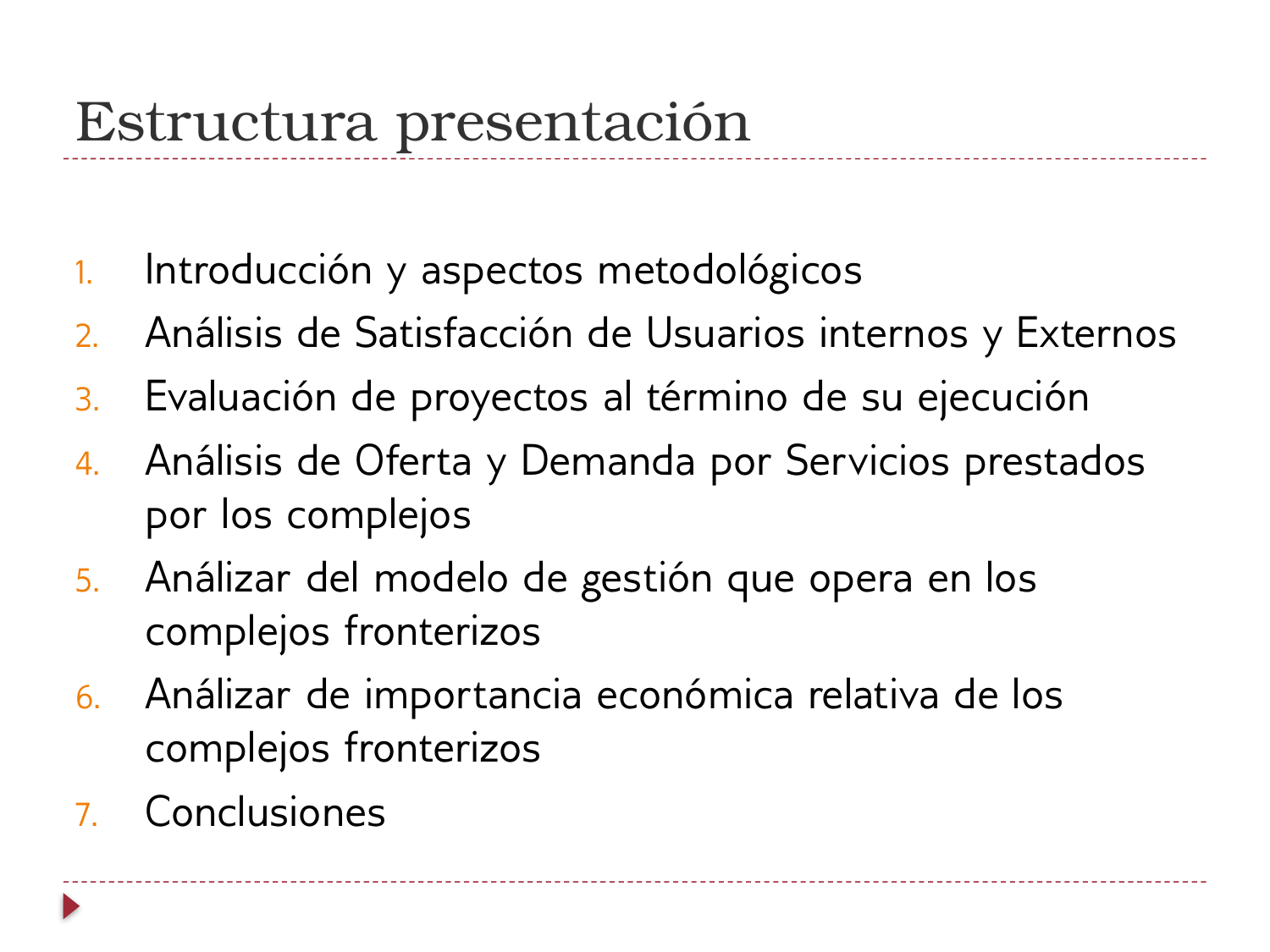

# Estructura presentación

Introducción y aspectos metodológicos
Análisis de Satisfacción de Usuarios internos y Externos
Evaluación de proyectos al término de su ejecución
Análisis de Oferta y Demanda por Servicios prestados por los complejos
Análizar del modelo de gestión que opera en los complejos fronterizos
Análizar de importancia económica relativa de los complejos fronterizos
Conclusiones